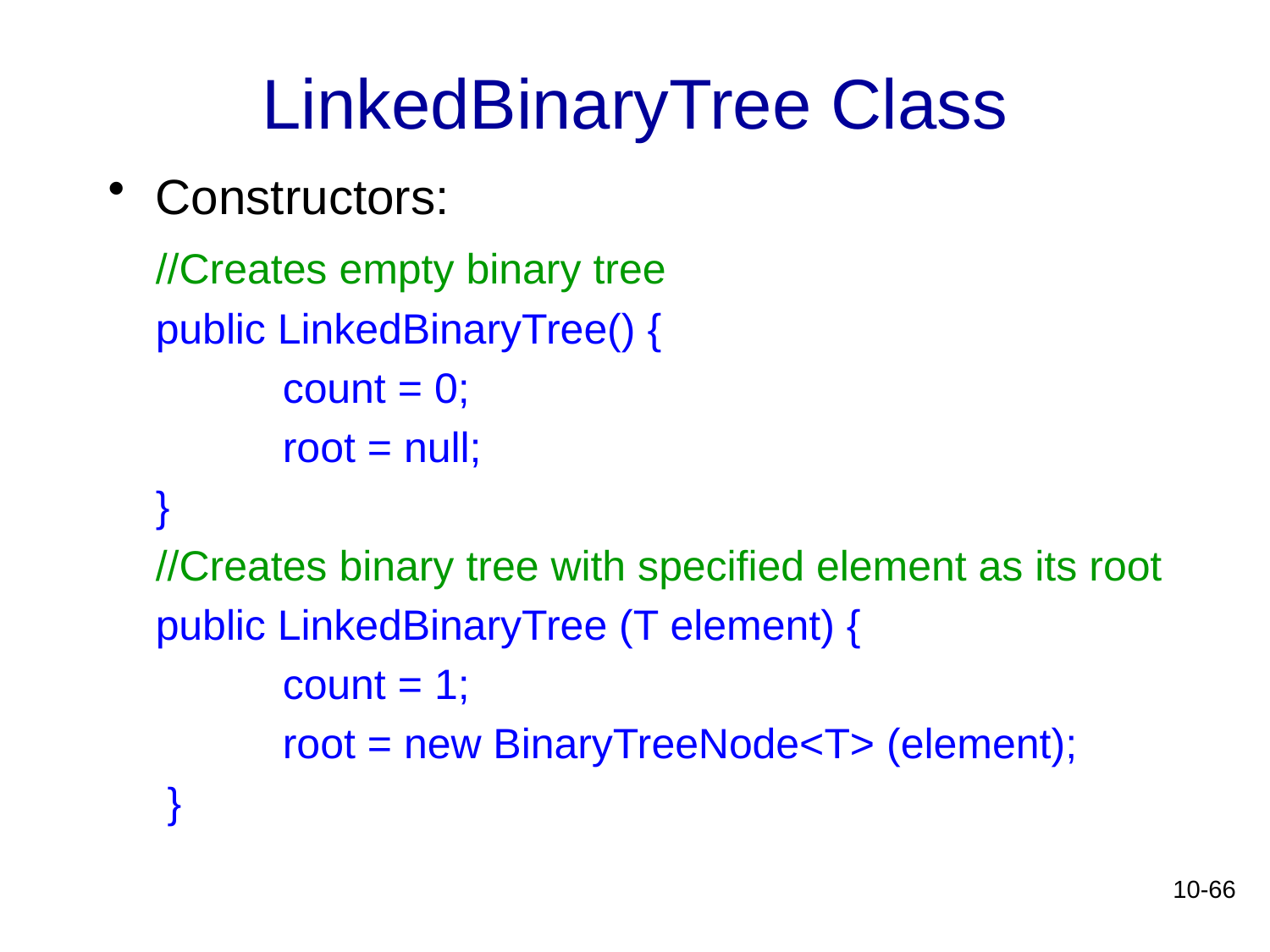

# LinkedBinaryTree Class
Constructors:
	//Creates empty binary tree
	public LinkedBinaryTree() {
     	count = 0;
     	root = null;
   	}
	//Creates binary tree with specified element as its root
	public LinkedBinaryTree (T element) {
     	count = 1;
      	root = new BinaryTreeNode<T> (element);
  	 }

10-66